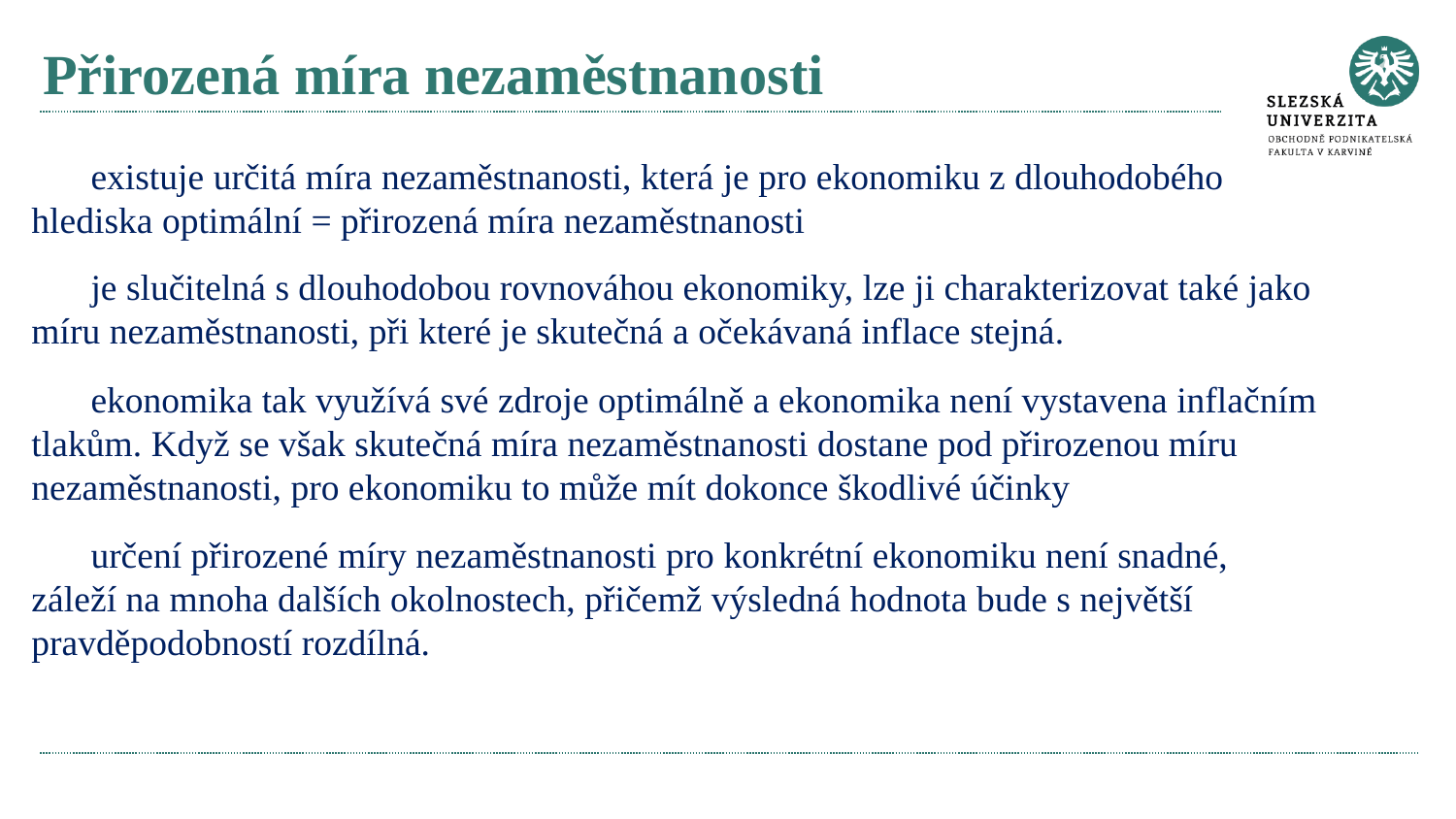

# Přirozená míra nezaměstnanosti
existuje určitá míra nezaměstnanosti, která je pro ekonomiku z dlouhodobého hlediska optimální = přirozená míra nezaměstnanosti
je slučitelná s dlouhodobou rovnováhou ekonomiky, lze ji charakterizovat také jako míru nezaměstnanosti, při které je skutečná a očekávaná inflace stejná.
ekonomika tak využívá své zdroje optimálně a ekonomika není vystavena inflačním tlakům. Když se však skutečná míra nezaměstnanosti dostane pod přirozenou míru nezaměstnanosti, pro ekonomiku to může mít dokonce škodlivé účinky
určení přirozené míry nezaměstnanosti pro konkrétní ekonomiku není snadné, záleží na mnoha dalších okolnostech, přičemž výsledná hodnota bude s největší pravděpodobností rozdílná.